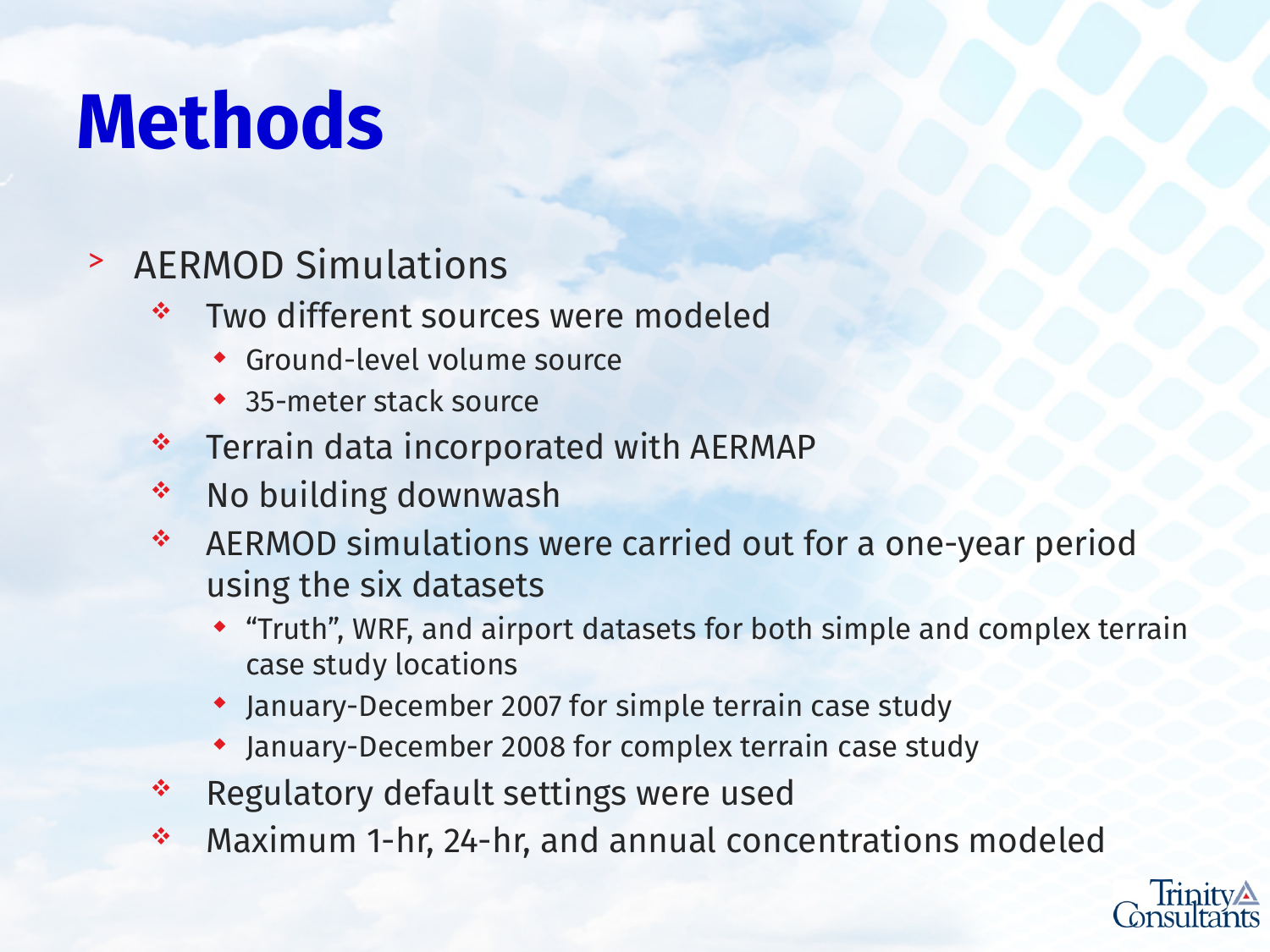

# Methods
AERMOD Simulations
Two different sources were modeled
Ground-level volume source
35-meter stack source
Terrain data incorporated with AERMAP
No building downwash
AERMOD simulations were carried out for a one-year period using the six datasets
“Truth”, WRF, and airport datasets for both simple and complex terrain case study locations
January-December 2007 for simple terrain case study
January-December 2008 for complex terrain case study
Regulatory default settings were used
Maximum 1-hr, 24-hr, and annual concentrations modeled